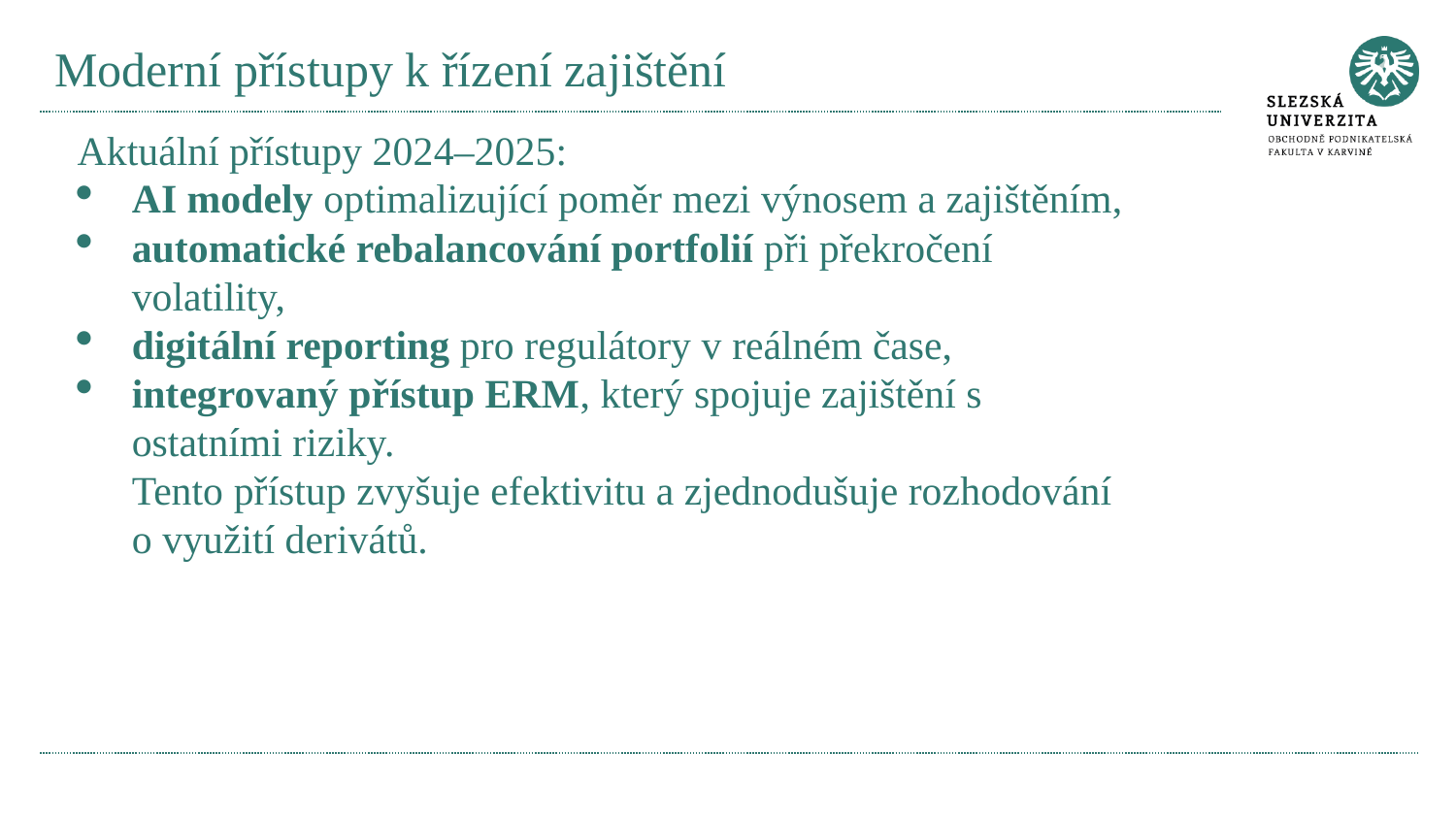

# Moderní přístupy k řízení zajištění
Aktuální přístupy 2024–2025:
AI modely optimalizující poměr mezi výnosem a zajištěním,
automatické rebalancování portfolií při překročení volatility,
digitální reporting pro regulátory v reálném čase,
integrovaný přístup ERM, který spojuje zajištění s ostatními riziky.
Tento přístup zvyšuje efektivitu a zjednodušuje rozhodování o využití derivátů.